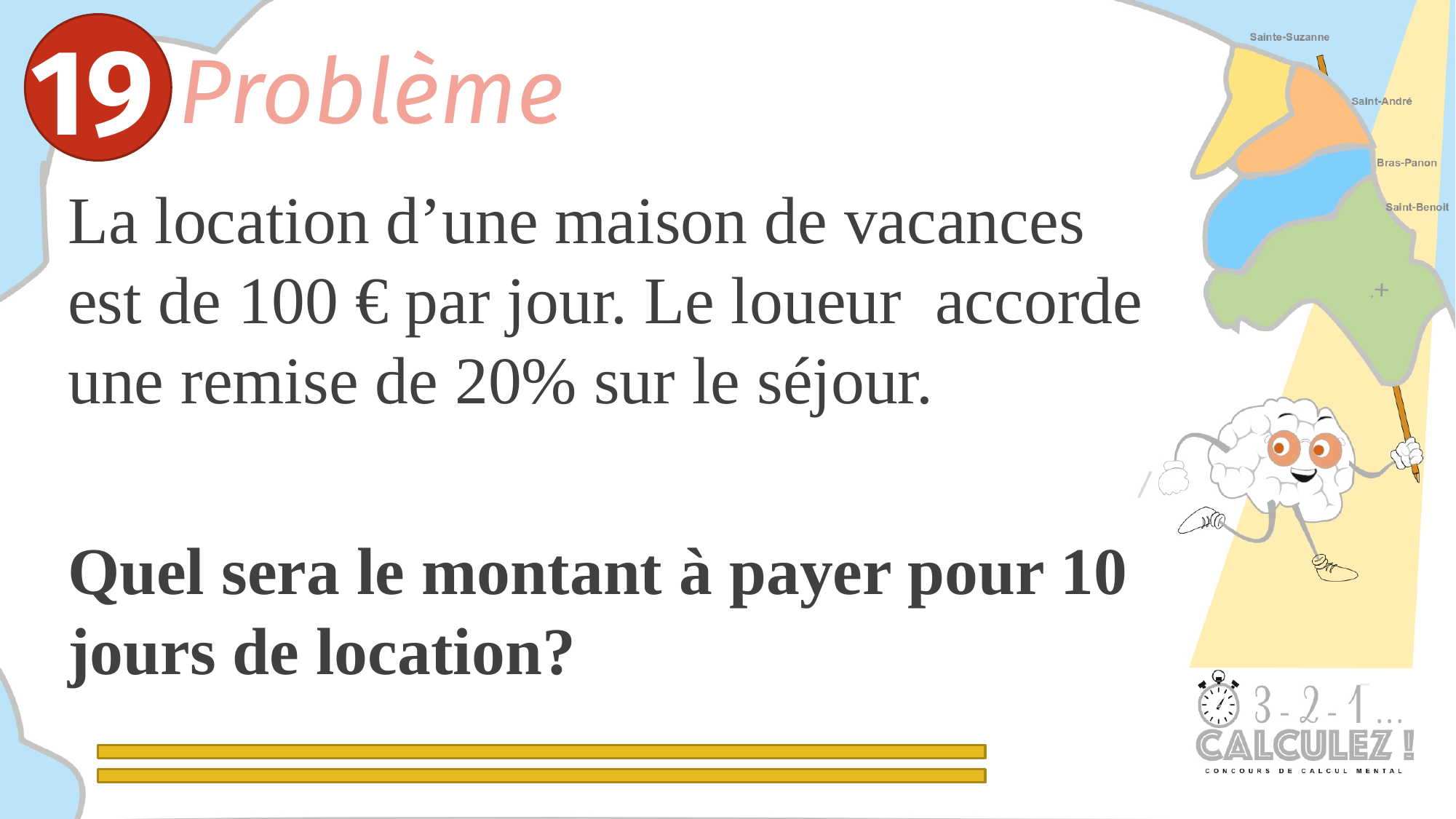

19

Problème
La location d’une maison de vacances est de 100 € par jour. Le loueur  accorde une remise de 20% sur le séjour.

Quel sera le montant à payer pour 10 jours de location?